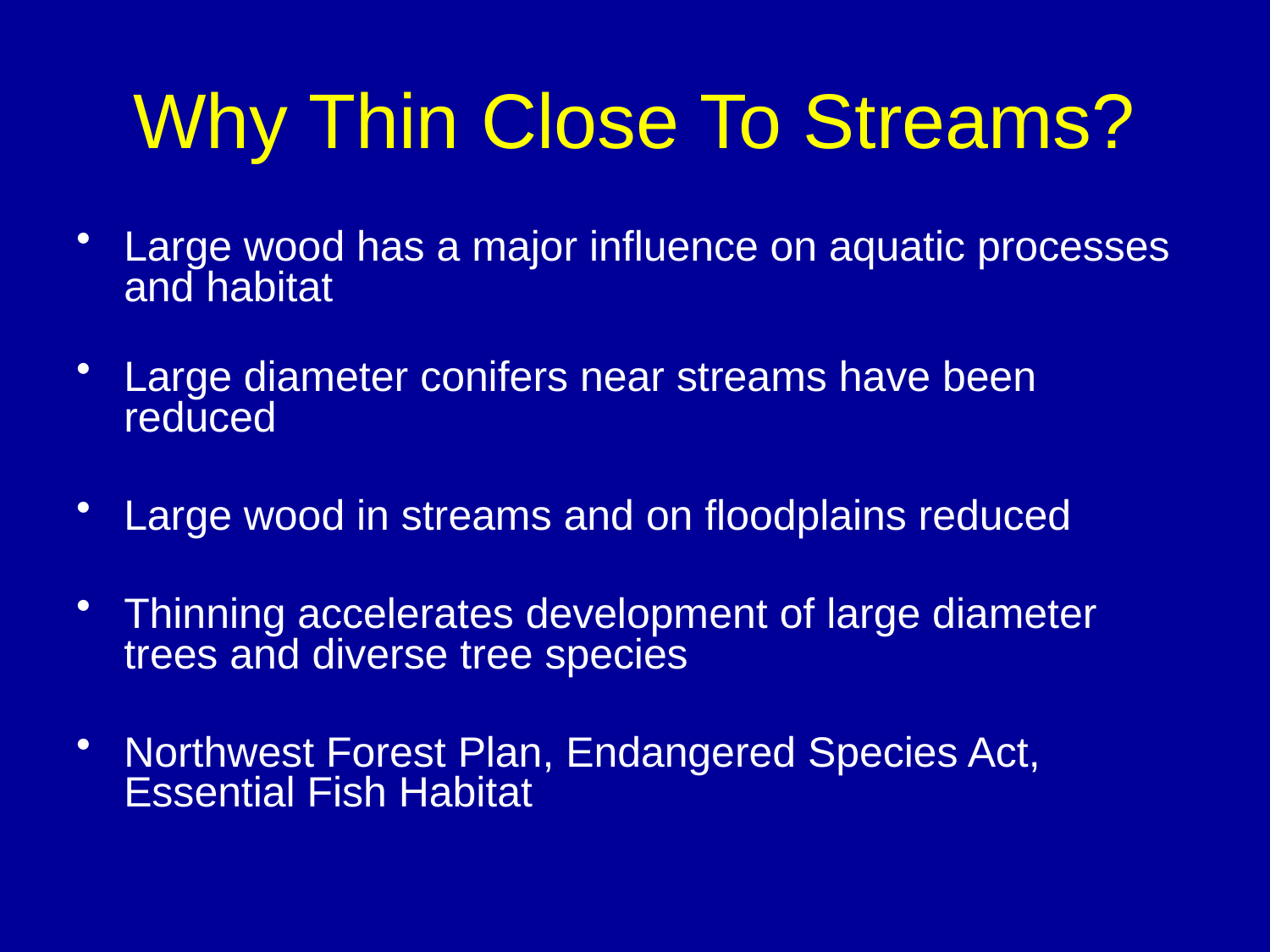

# Why Thin Close To Streams?
Large wood has a major influence on aquatic processes and habitat

Large diameter conifers near streams have been reduced

Large wood in streams and on floodplains reduced

Thinning accelerates development of large diameter trees and diverse tree species

Northwest Forest Plan, Endangered Species Act, Essential Fish Habitat